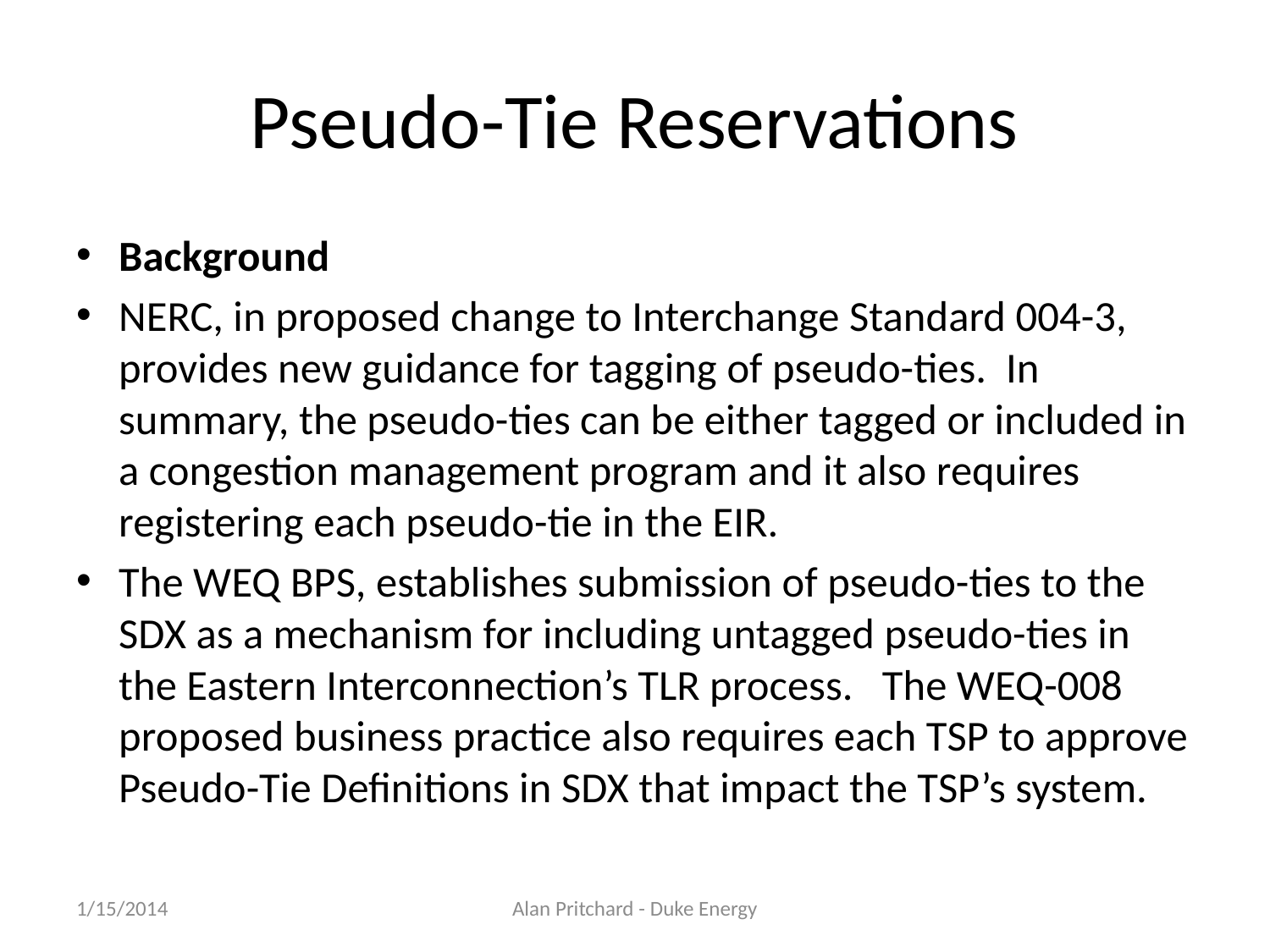

# Pseudo-Tie Reservations
Background
NERC, in proposed change to Interchange Standard 004-3, provides new guidance for tagging of pseudo-ties.  In summary, the pseudo-ties can be either tagged or included in a congestion management program and it also requires registering each pseudo-tie in the EIR.
The WEQ BPS, establishes submission of pseudo-ties to the SDX as a mechanism for including untagged pseudo-ties in the Eastern Interconnection’s TLR process.   The WEQ-008 proposed business practice also requires each TSP to approve Pseudo-Tie Definitions in SDX that impact the TSP’s system.
1/15/2014
Alan Pritchard - Duke Energy